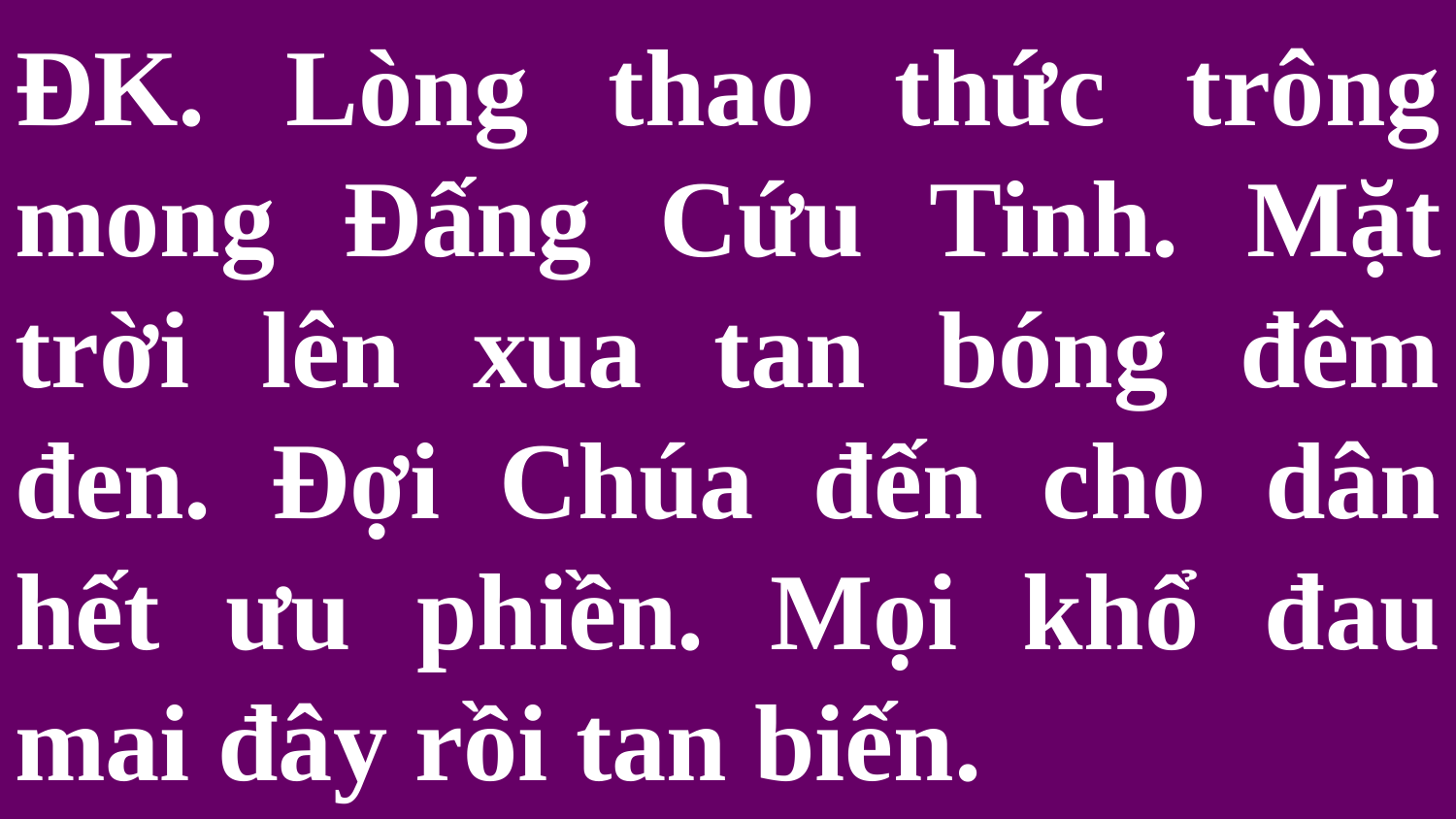

# ĐK. Lòng thao thức trông mong Đấng Cứu Tinh. Mặt trời lên xua tan bóng đêm đen. Đợi Chúa đến cho dân hết ưu phiền. Mọi khổ đau mai đây rồi tan biến.